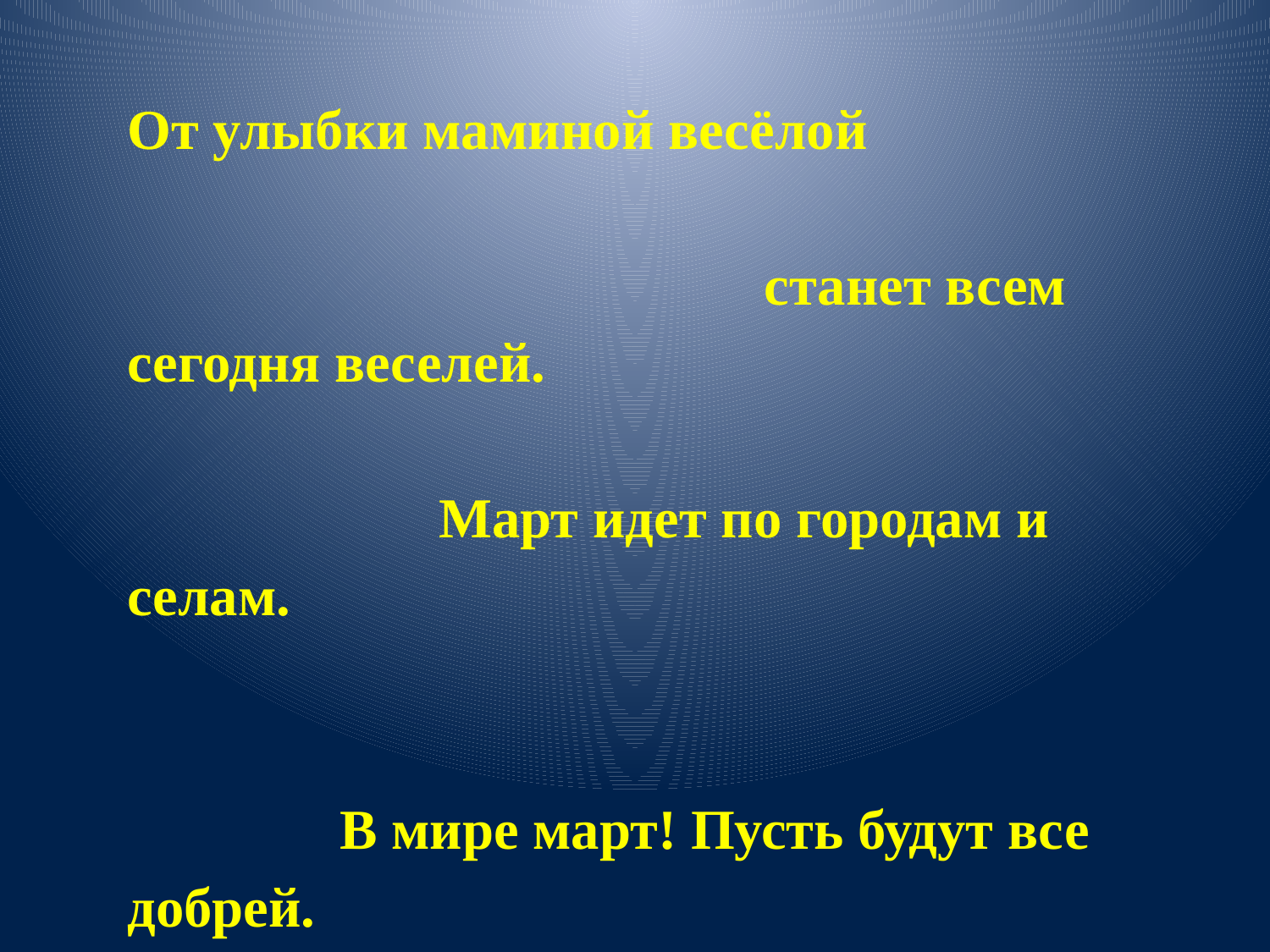

От улыбки маминой весёлой                                                                                                                                      станет всем сегодня веселей.                                                                                                                                      Март идет по городам и селам.                                                                                                                                                                                                                        В мире март! Пусть будут все добрей.                                                                                                               Пусть на нашей солнечной планете                                                                                                                      будет мир и радость, а не страх.                                                                                                                                     Пусть улыбки маме дарят дети,                                                                                                                     засыпая на ее руках!